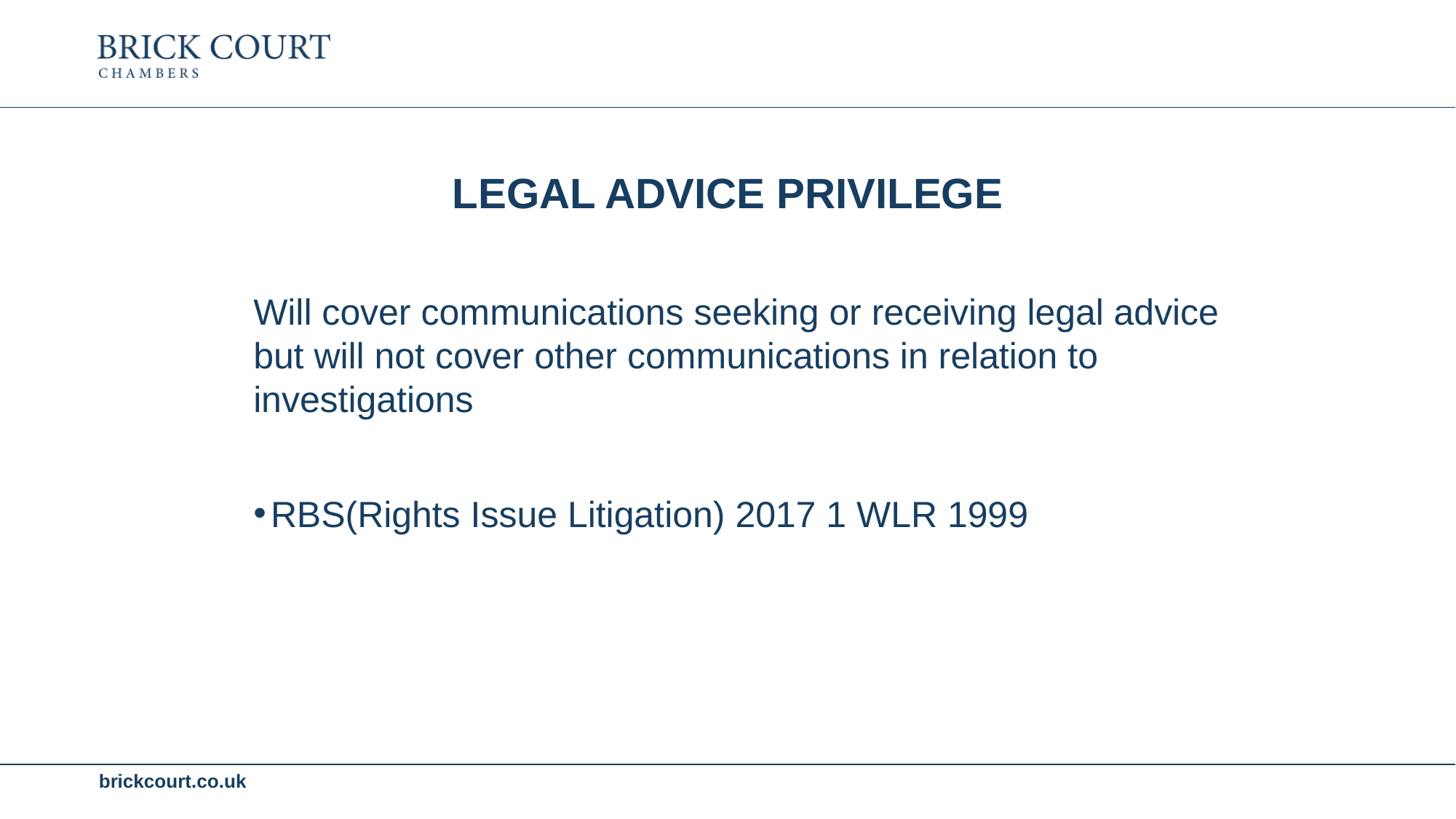

LEGAL ADVICE PRIVILEGE

Will cover communications seeking or receiving legal advice but will not cover other communications in relation to investigations

RBS(Rights Issue Litigation) 2017 1 WLR 1999